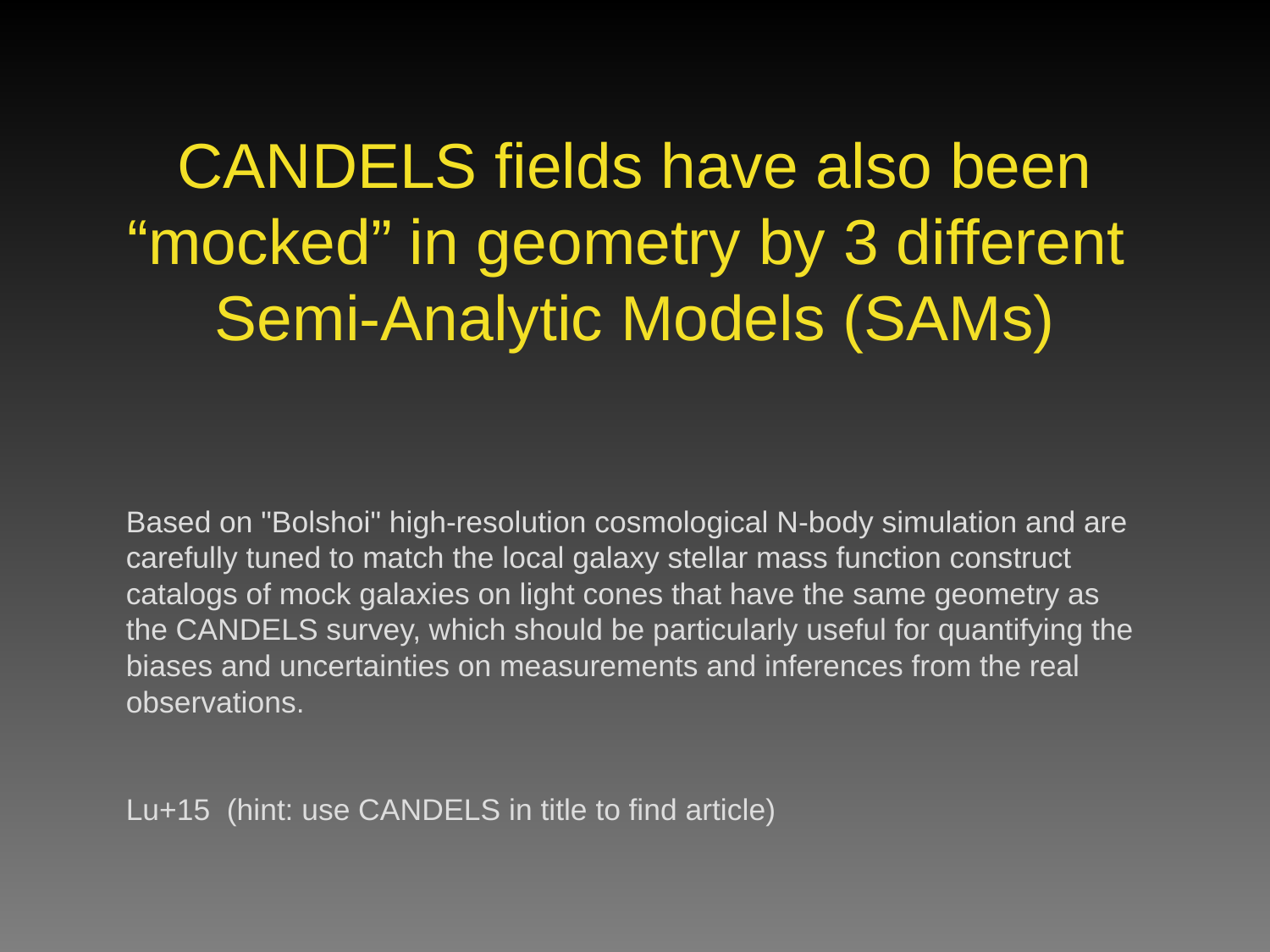

# CANDELS fields have also been “mocked” in geometry by 3 different Semi-Analytic Models (SAMs)
Based on "Bolshoi" high-resolution cosmological N-body simulation and are carefully tuned to match the local galaxy stellar mass function construct
catalogs of mock galaxies on light cones that have the same geometry as the CANDELS survey, which should be particularly useful for quantifying the biases and uncertainties on measurements and inferences from the real observations.

Lu+15  (hint: use CANDELS in title to find article)